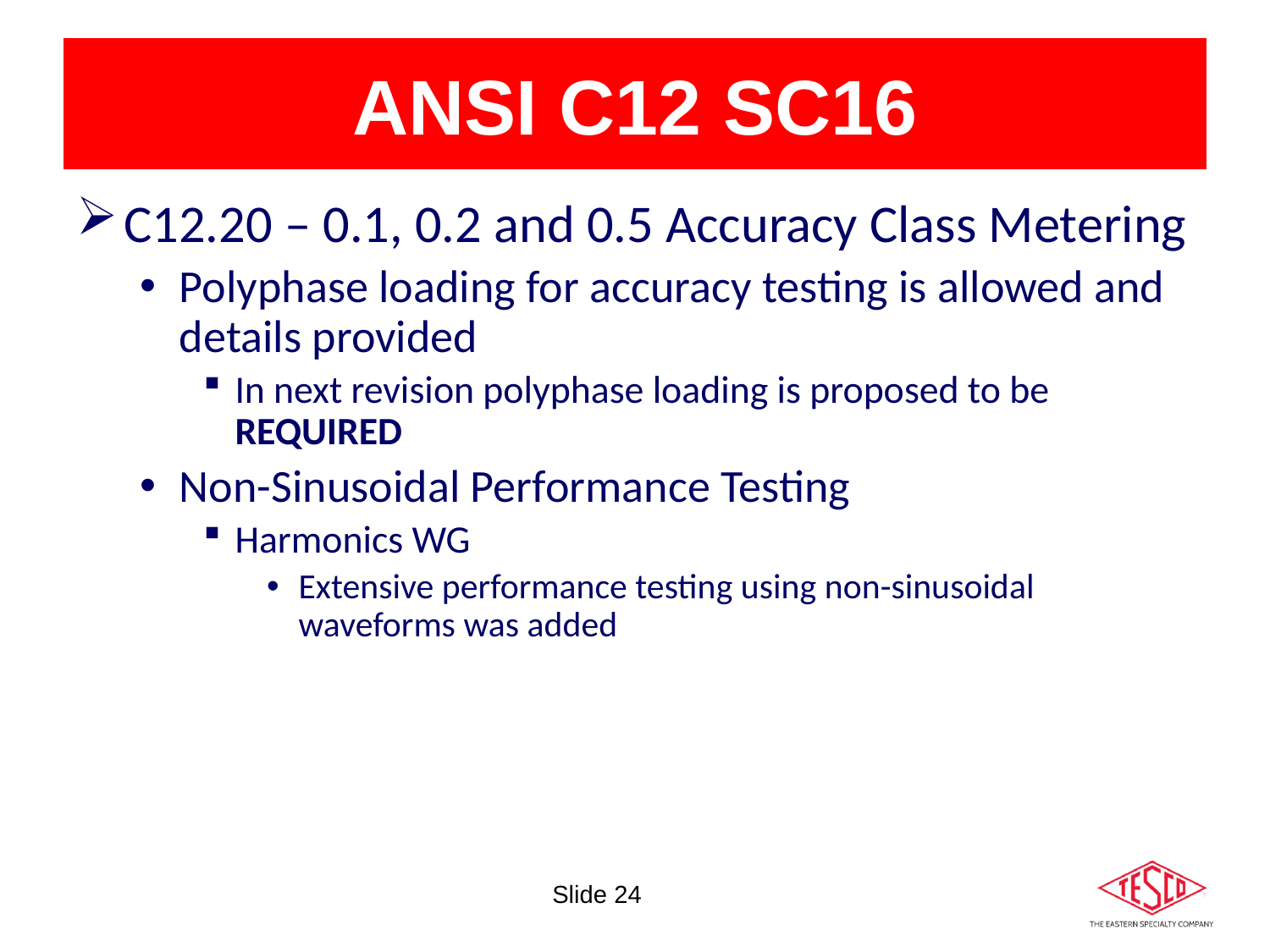

# ANSI C12 SC16
C12.20 – 0.1, 0.2 and 0.5 Accuracy Class Metering
Polyphase loading for accuracy testing is allowed and details provided
In next revision polyphase loading is proposed to be REQUIRED
Non-Sinusoidal Performance Testing
Harmonics WG
Extensive performance testing using non-sinusoidal waveforms was added